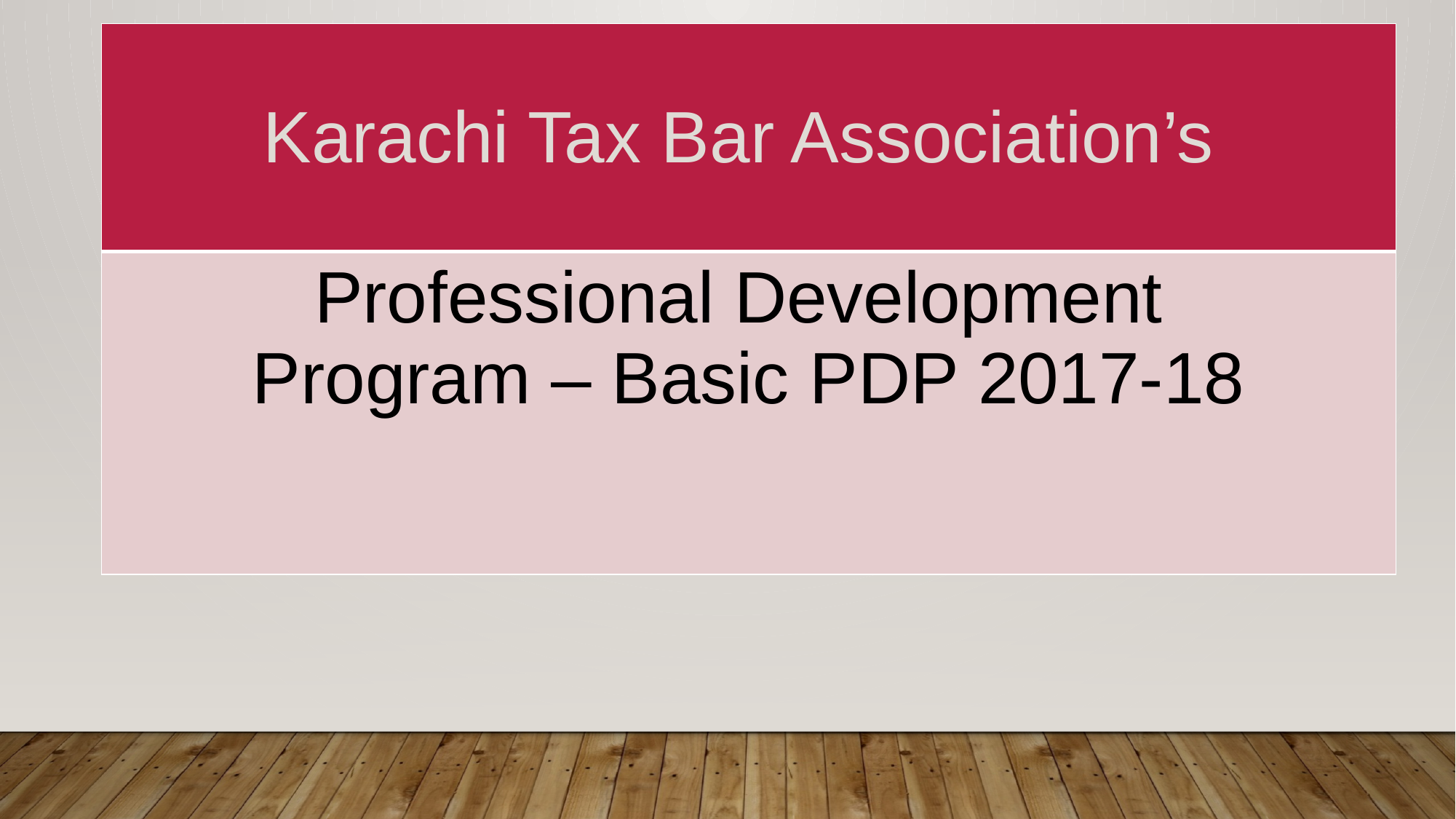

| Karachi Tax Bar Association’s |
| --- |
| Professional Development Program – Basic PDP 2017-18 |
#